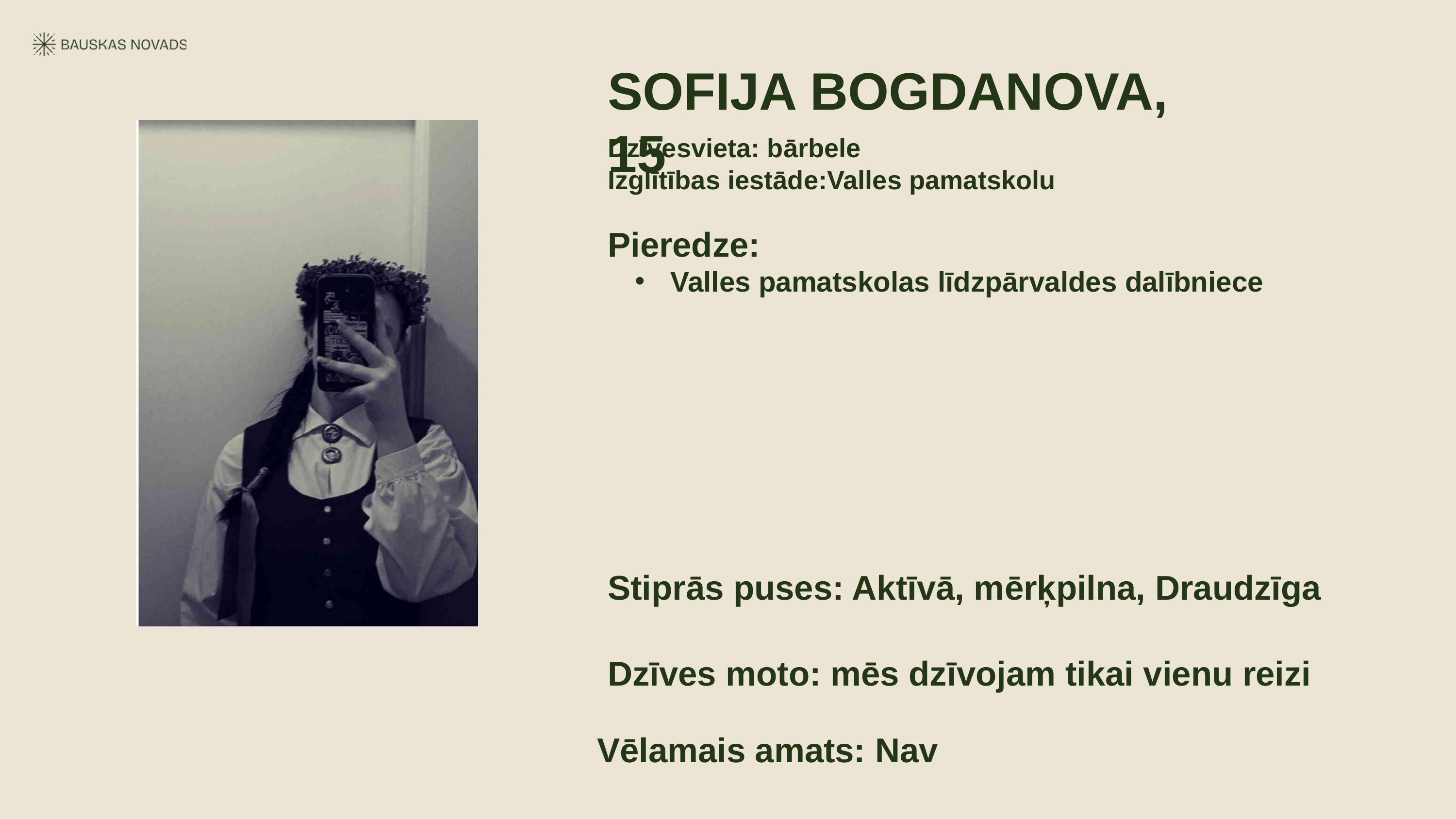

SOFIJA BOGDANOVA, 15

Dzīvesvieta: bārbele
Izglītības iestāde:Valles pamatskolu
Pieredze:
 Valles pamatskolas līdzpārvaldes dalībniece
Stiprās puses: Aktīvā, mērķpilna, Draudzīga
Dzīves moto: mēs dzīvojam tikai vienu reizi
Vēlamais amats: Nav